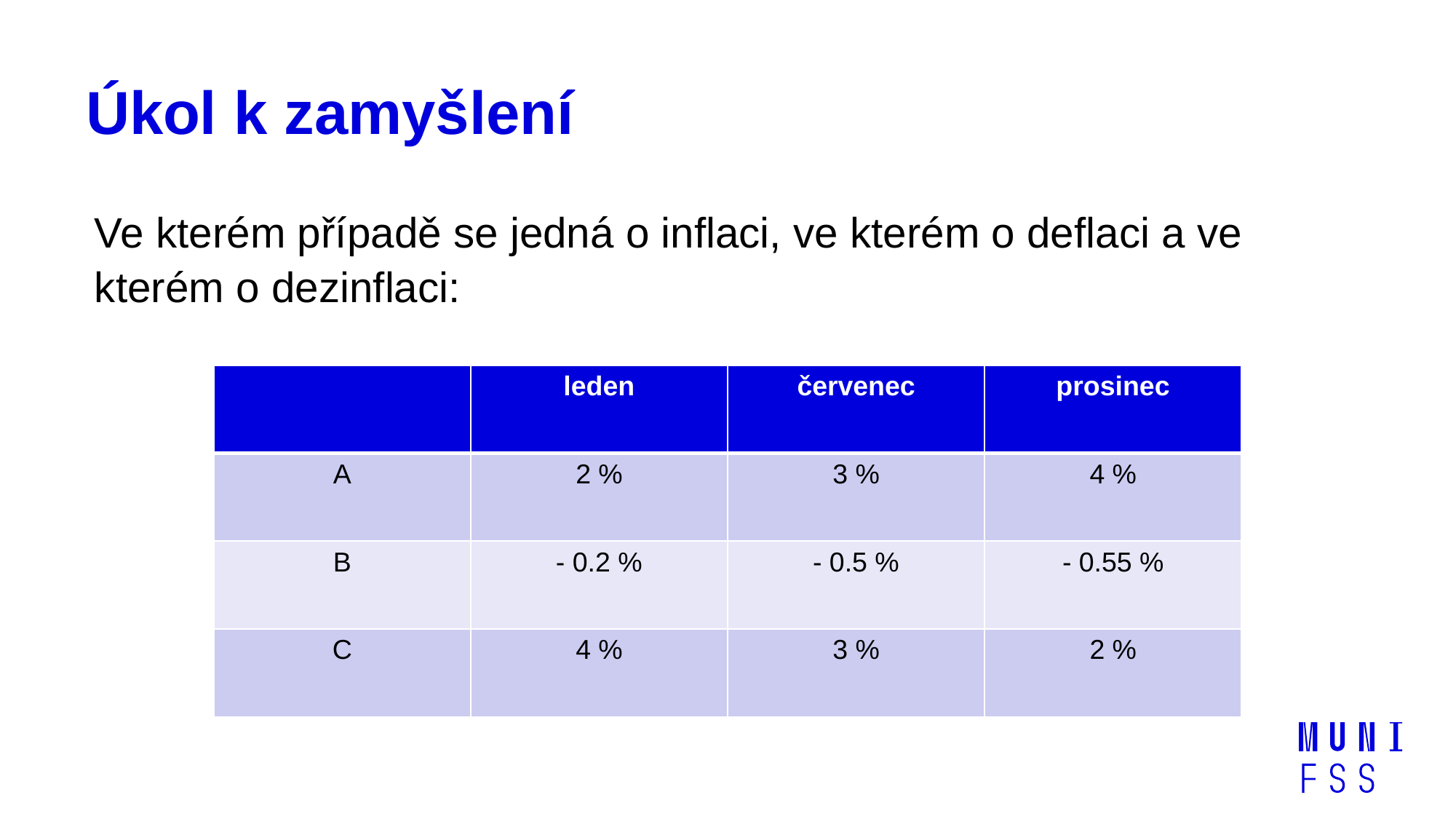

# Úkol k zamyšlení
Ve kterém případě se jedná o inflaci, ve kterém o deflaci a ve kterém o dezinflaci:

|  | leden | červenec | prosinec |
| --- | --- | --- | --- |
| A | 2 % | 3 % | 4 % |
| B | - 0.2 % | - 0.5 % | - 0.55 % |
| C | 4 % | 3 % | 2 % |